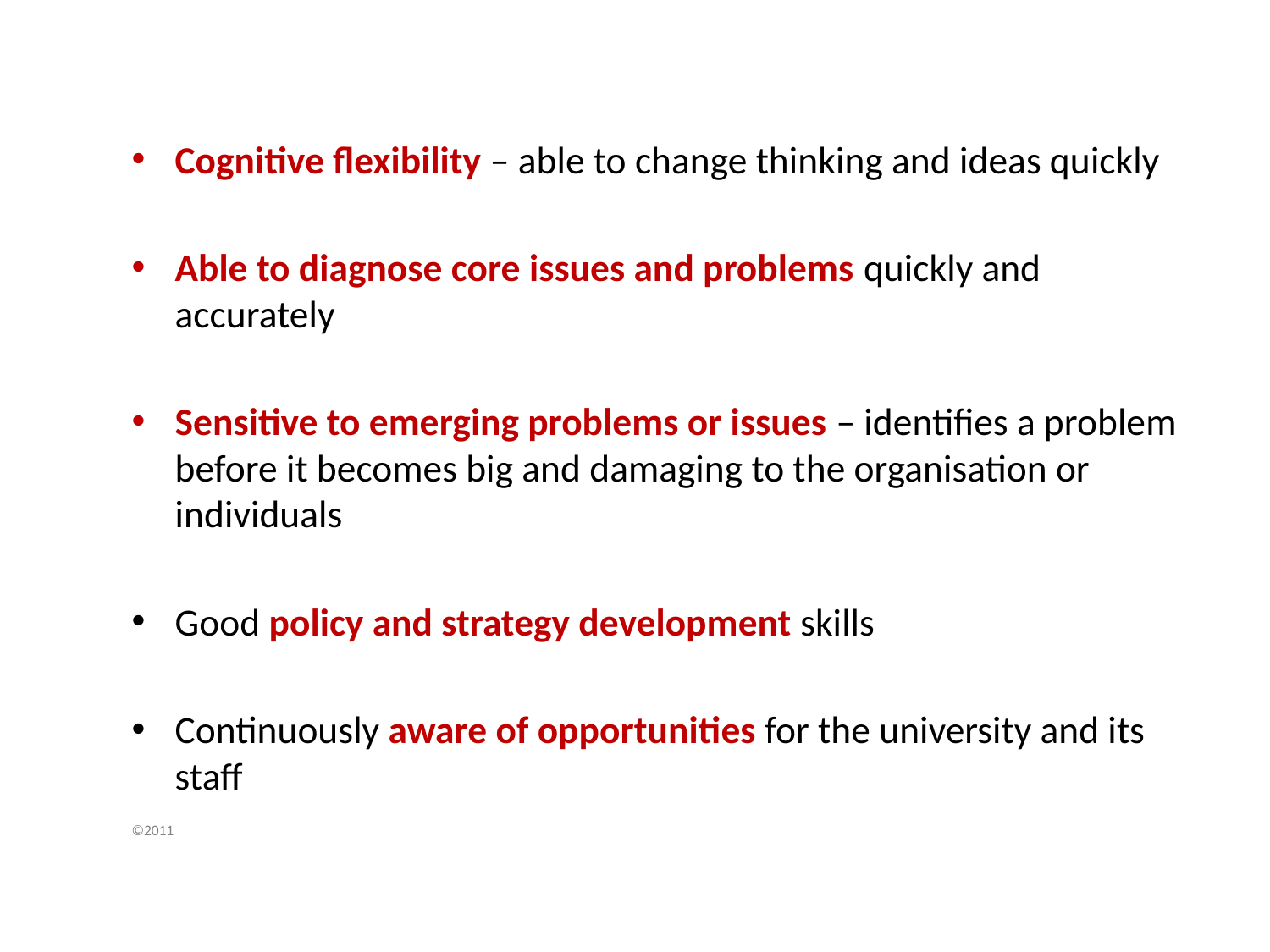

Cognitive flexibility – able to change thinking and ideas quickly

Able to diagnose core issues and problems quickly and accurately

Sensitive to emerging problems or issues – identifies a problem before it becomes big and damaging to the organisation or individuals

Good policy and strategy development skills

Continuously aware of opportunities for the university and its staff

©2011